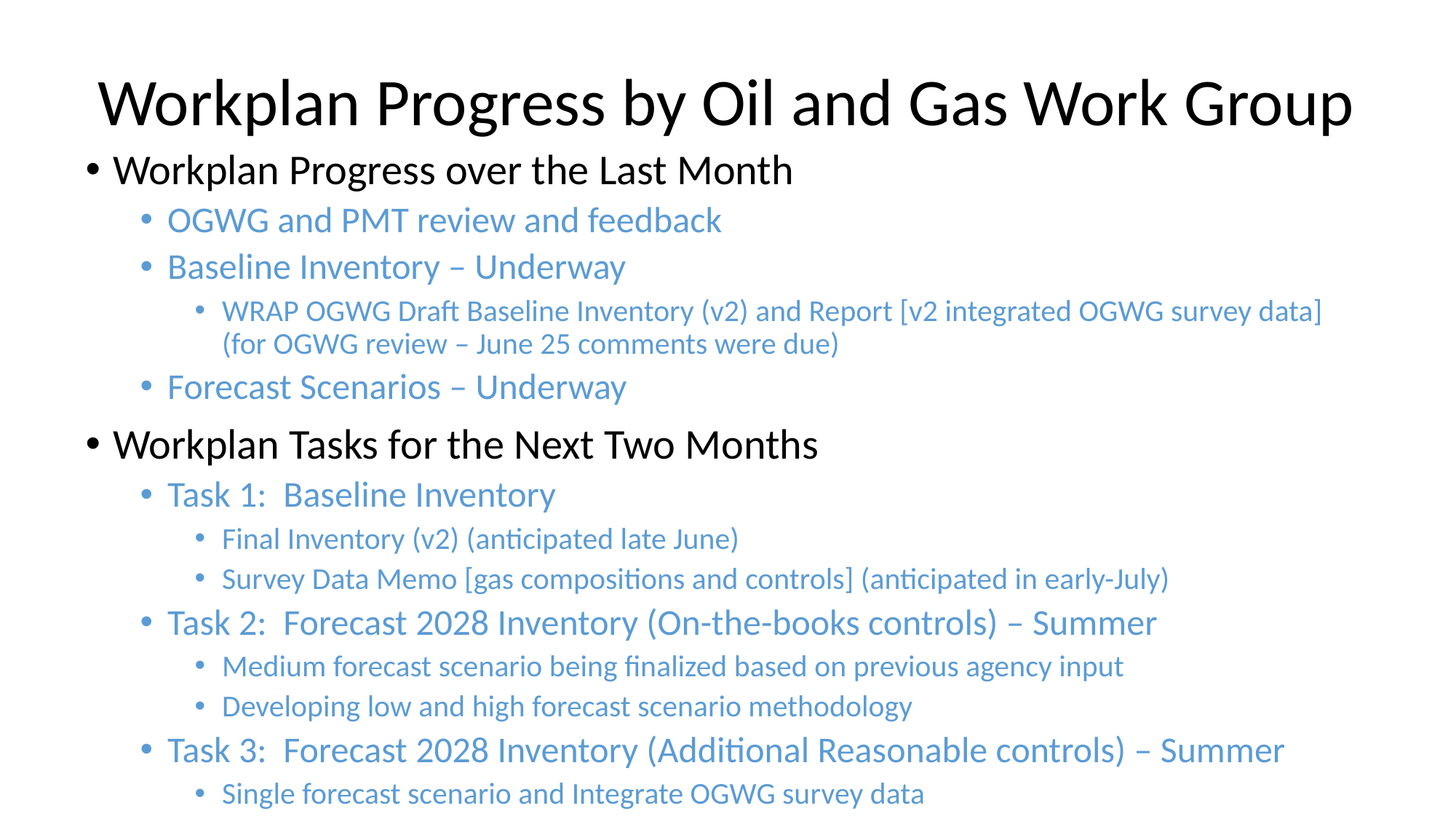

# Workplan Progress by Oil and Gas Work Group
Workplan Progress over the Last Month
OGWG and PMT review and feedback
Baseline Inventory – Underway
WRAP OGWG Draft Baseline Inventory (v2) and Report [v2 integrated OGWG survey data]
(for OGWG review – June 25 comments were due)
Forecast Scenarios – Underway
Workplan Tasks for the Next Two Months
Task 1:  Baseline Inventory
Final Inventory (v2) (anticipated late June)
Survey Data Memo [gas compositions and controls] (anticipated in early-July)
Task 2:  Forecast 2028 Inventory (On-the-books controls) – Summer
Medium forecast scenario being finalized based on previous agency input
Developing low and high forecast scenario methodology
Task 3:  Forecast 2028 Inventory (Additional Reasonable controls) – Summer
Single forecast scenario and Integrate OGWG survey data